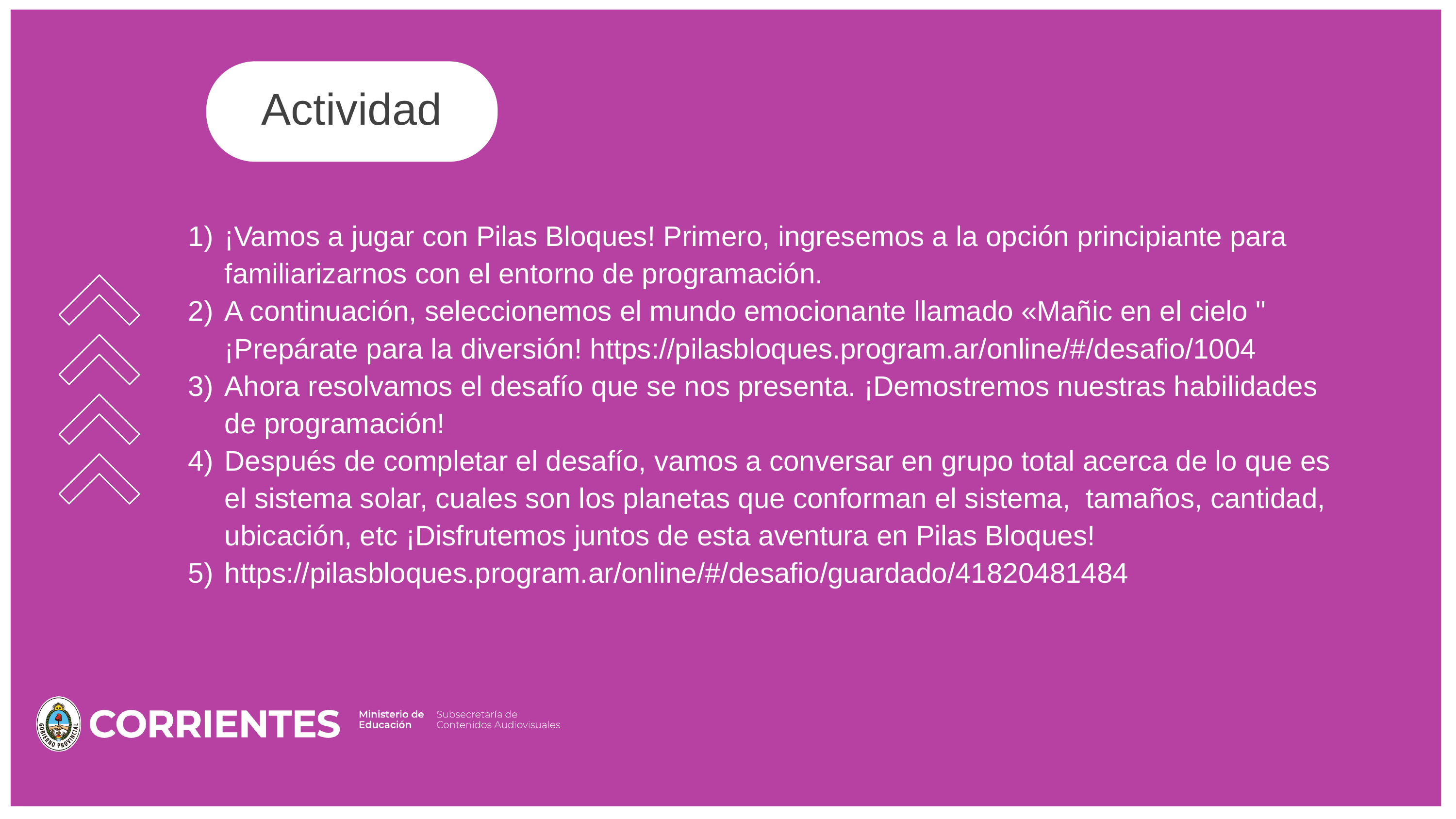

Actividad
¡Vamos a jugar con Pilas Bloques! Primero, ingresemos a la opción principiante para familiarizarnos con el entorno de programación.
A continuación, seleccionemos el mundo emocionante llamado «Mañic en el cielo " ¡Prepárate para la diversión! https://pilasbloques.program.ar/online/#/desafio/1004
Ahora resolvamos el desafío que se nos presenta. ¡Demostremos nuestras habilidades de programación!
Después de completar el desafío, vamos a conversar en grupo total acerca de lo que es el sistema solar, cuales son los planetas que conforman el sistema,  tamaños, cantidad, ubicación, etc ¡Disfrutemos juntos de esta aventura en Pilas Bloques!
https://pilasbloques.program.ar/online/#/desafio/guardado/41820481484